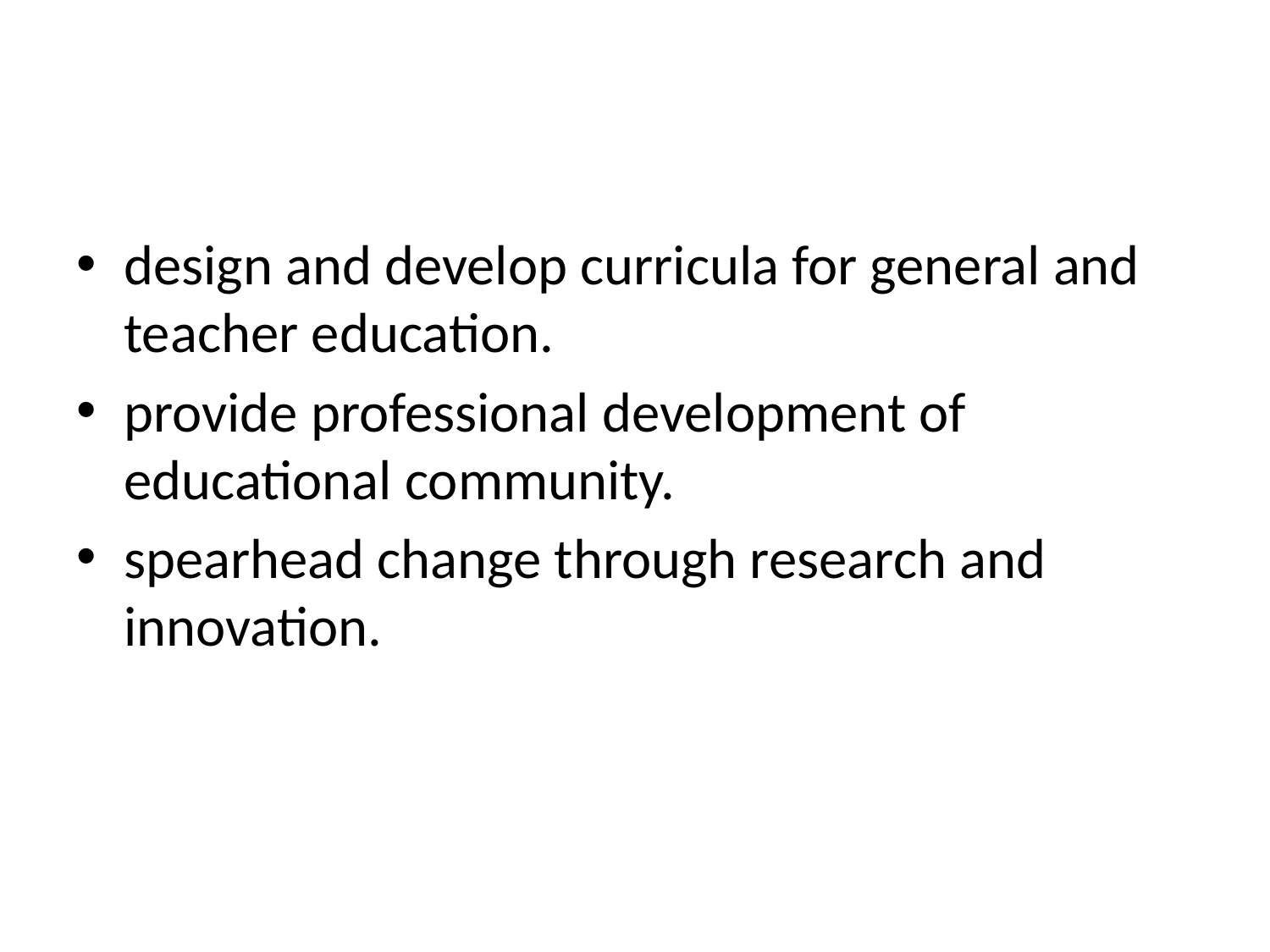

design and develop curricula for general and teacher education.
provide professional development of educational community.
spearhead change through research and innovation.